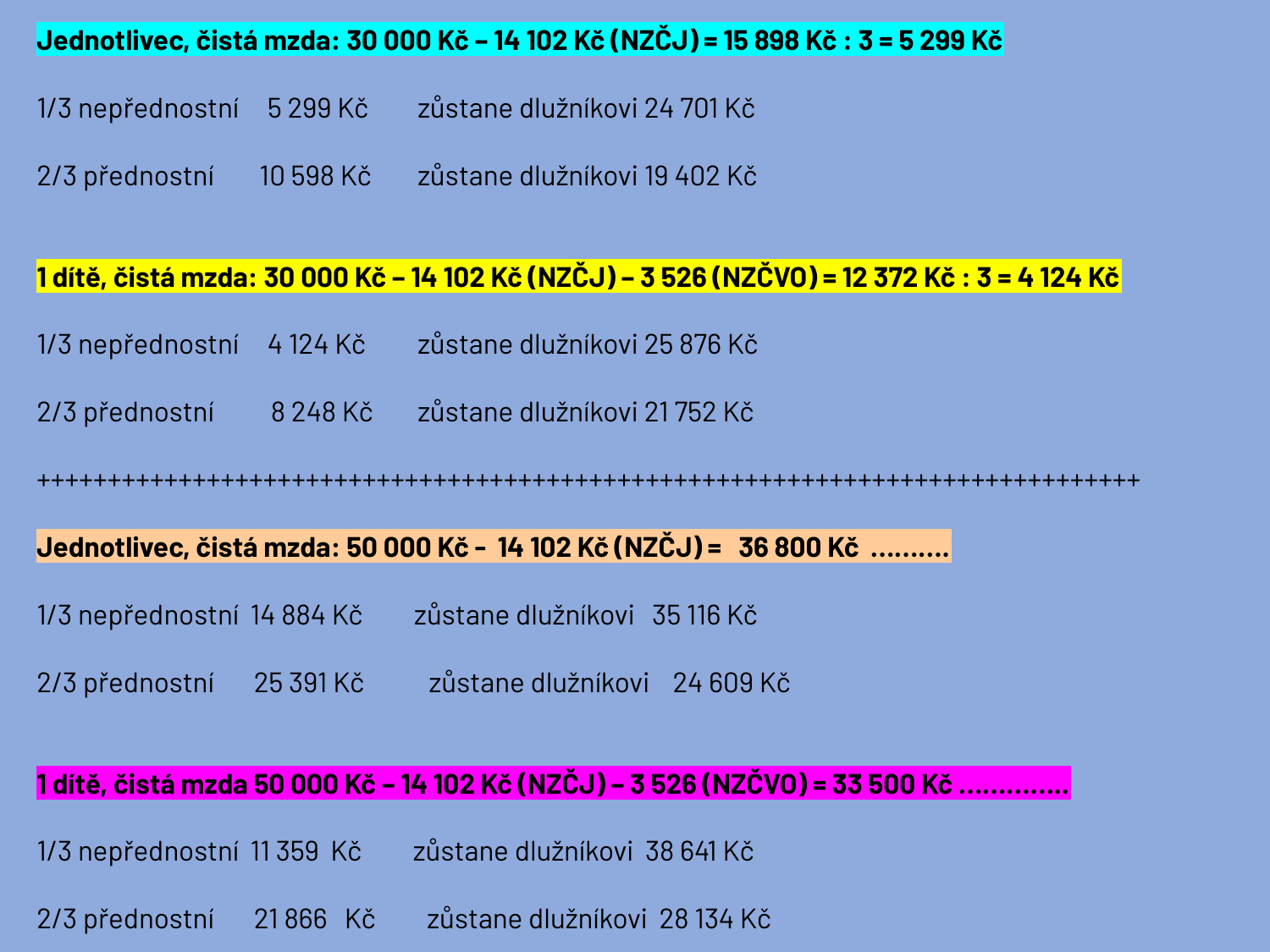

Jednotlivec, čistá mzda: 30 000 Kč – 14 102 Kč (NZČJ) = 15 898 Kč : 3 = 5 299 Kč

1/3 nepřednostní     5 299 Kč	zůstane dlužníkovi 24 701 Kč

2/3 přednostní        10 598 Kč       	zůstane dlužníkovi 19 402 Kč

1 dítě, čistá mzda: 30 000 Kč – 14 102 Kč (NZČJ) – 3 526 (NZČVO) = 12 372 Kč : 3 = 4 124 Kč

1/3 nepřednostní     4 124 Kč	zůstane dlužníkovi 25 876 Kč

2/3 přednostní          8 248 Kč	zůstane dlužníkovi 21 752 Kč

++++++++++++++++++++++++++++++++++++++++++++++++++++++++++++++++++++++++++++++

Jednotlivec, čistá mzda: 50 000 Kč -  14 102 Kč (NZČJ) =   36 800 Kč  ……….

1/3 nepřednostní  14 884 Kč         zůstane dlužníkovi   35 116 Kč

2/3 přednostní       25 391 Kč     	  zůstane dlužníkovi    24 609 Kč

1 dítě, čistá mzda 50 000 Kč – 14 102 Kč (NZČJ) – 3 526 (NZČVO) = 33 500 Kč …………..

1/3 nepřednostní  11 359  Kč         zůstane dlužníkovi  38 641 Kč

2/3 přednostní       21 866   Kč         zůstane dlužníkovi  28 134 Kč